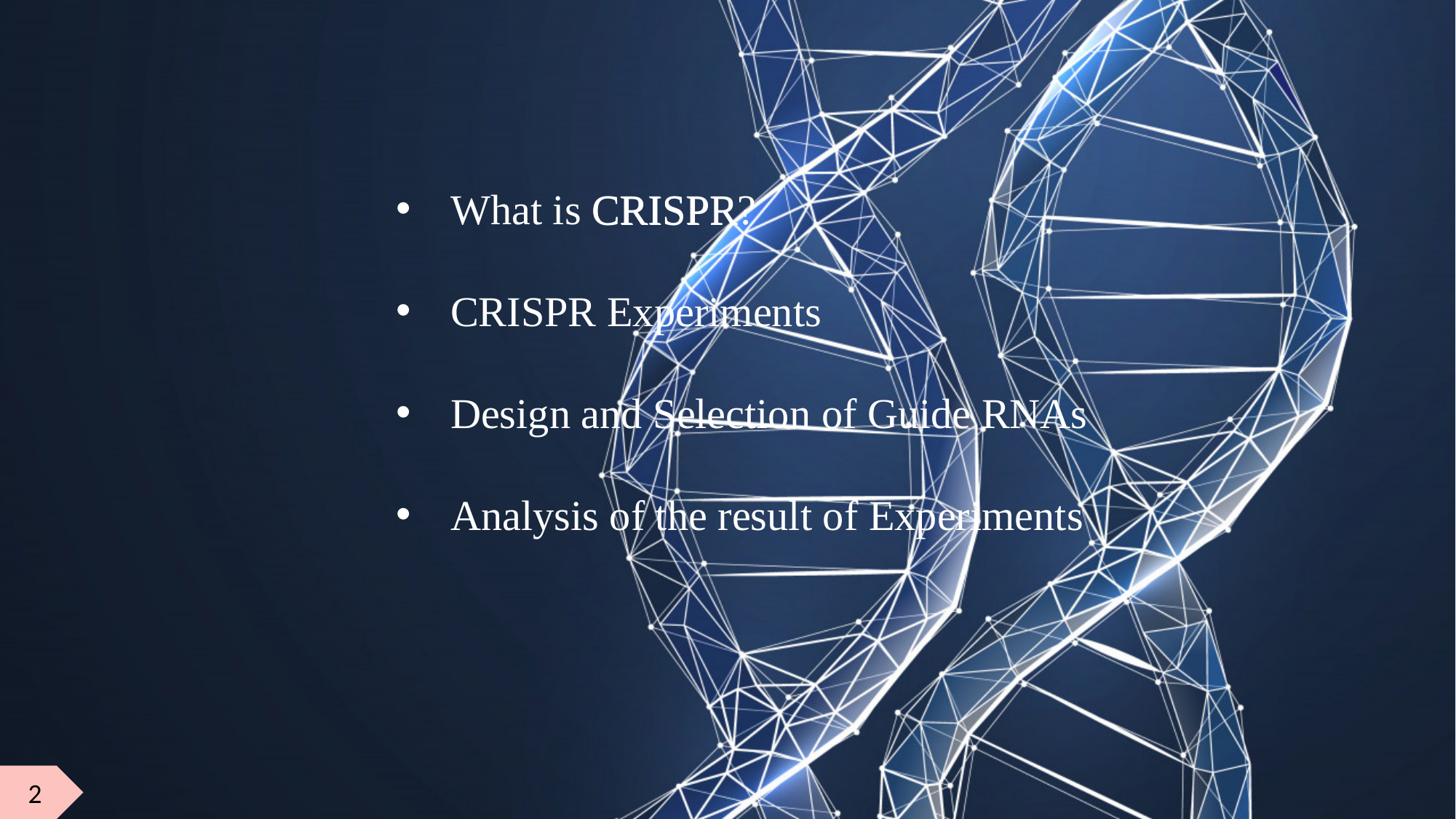

What is CRISPR?

CRISPR Experiments

Design and Selection of Guide RNAs

Analysis of the result of Experiments
CRISPR
2